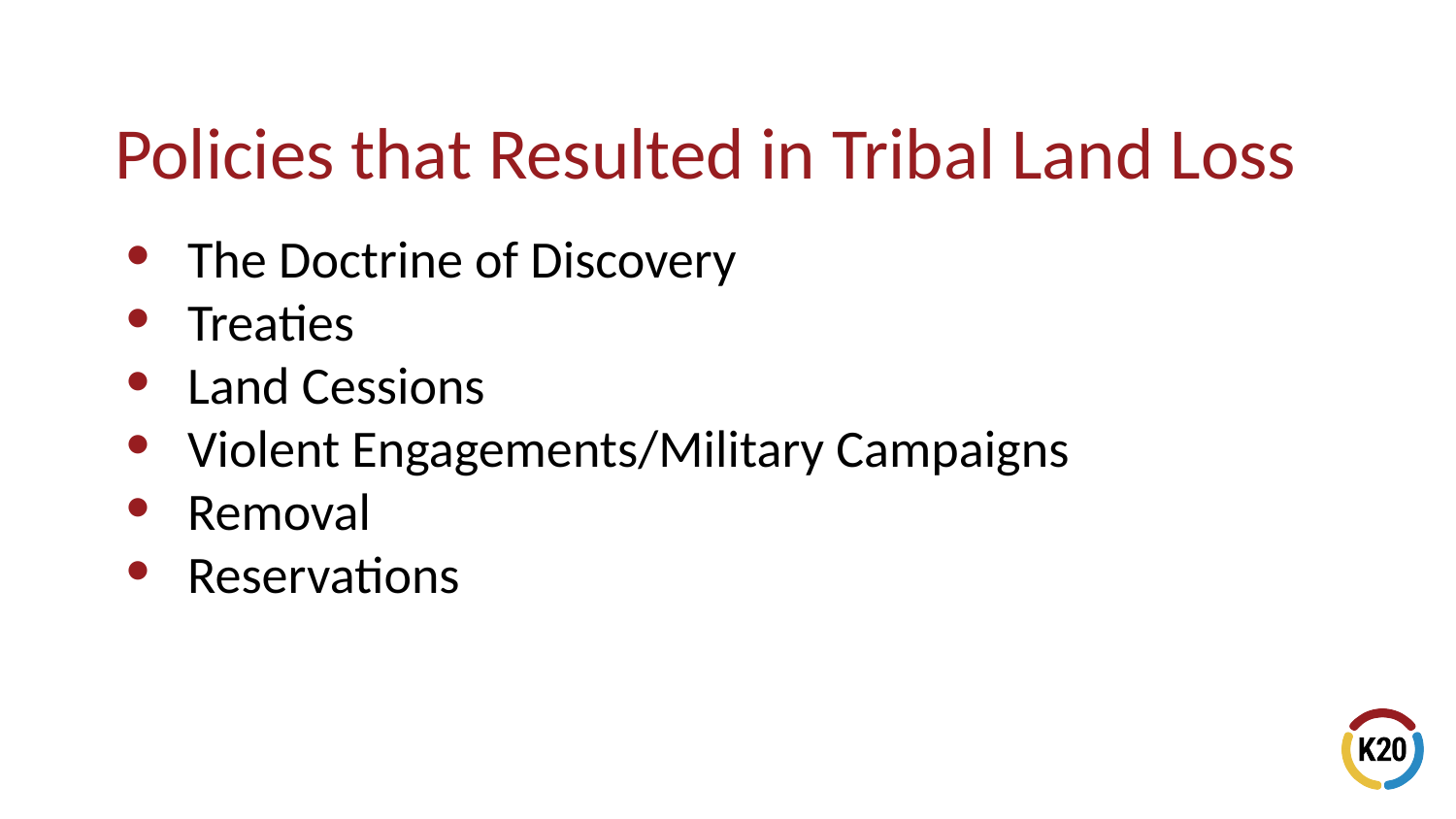

# Policies that Resulted in Tribal Land Loss
The Doctrine of Discovery
Treaties
Land Cessions
Violent Engagements/Military Campaigns
Removal
Reservations